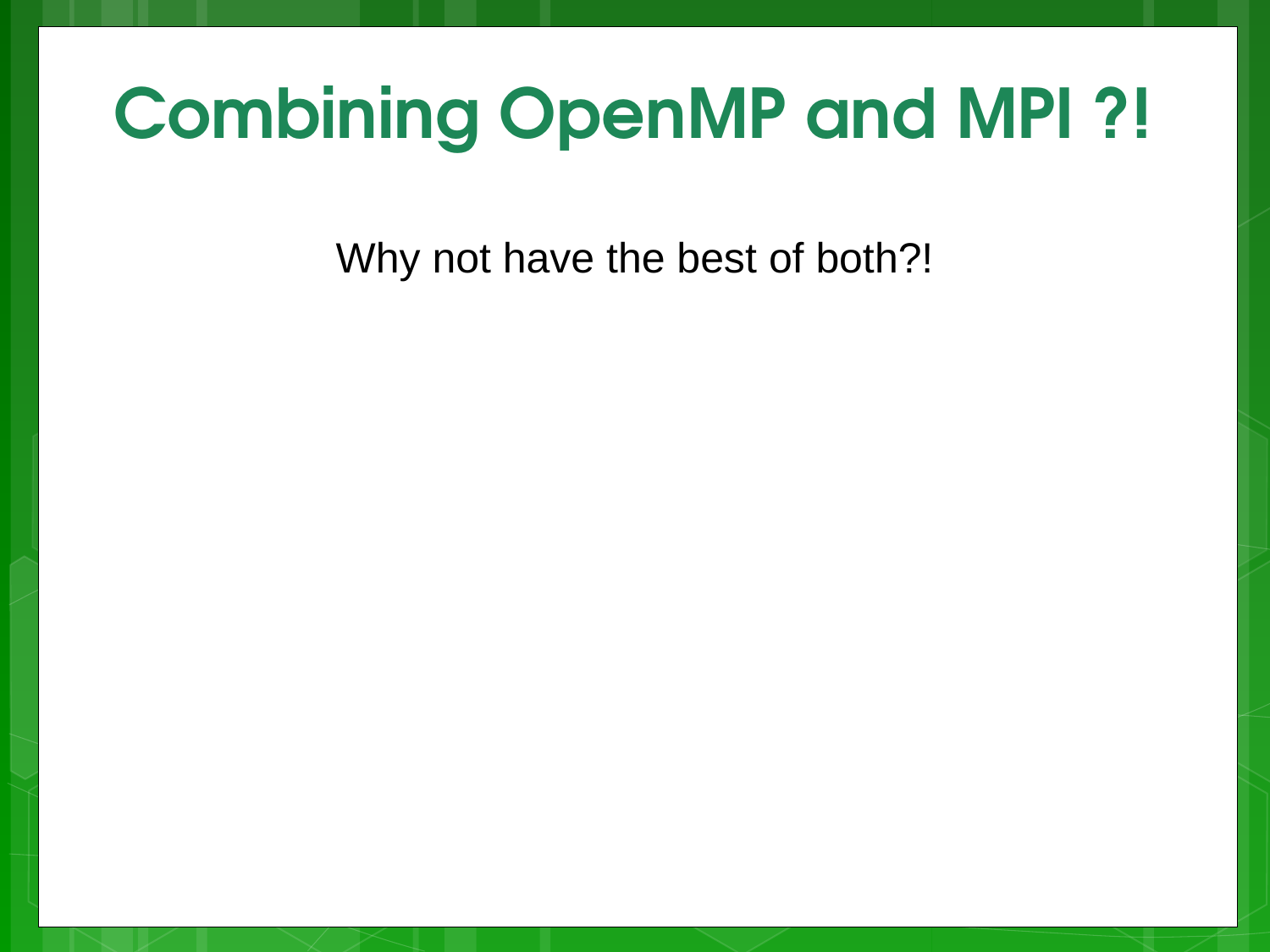

# Combining OpenMP and MPI ?!

Why not have the best of both?!